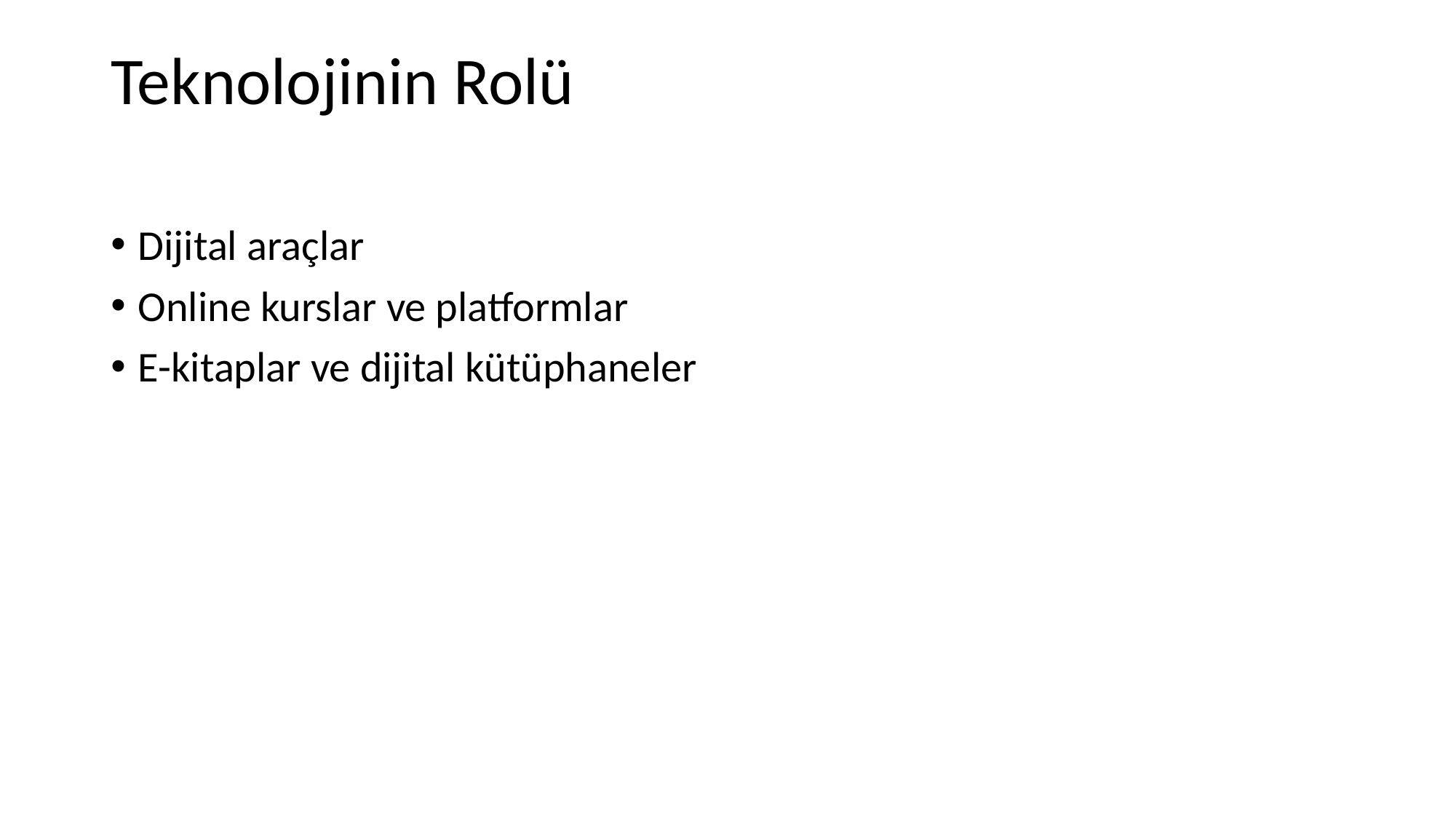

# Teknolojinin Rolü
Dijital araçlar
Online kurslar ve platformlar
E-kitaplar ve dijital kütüphaneler